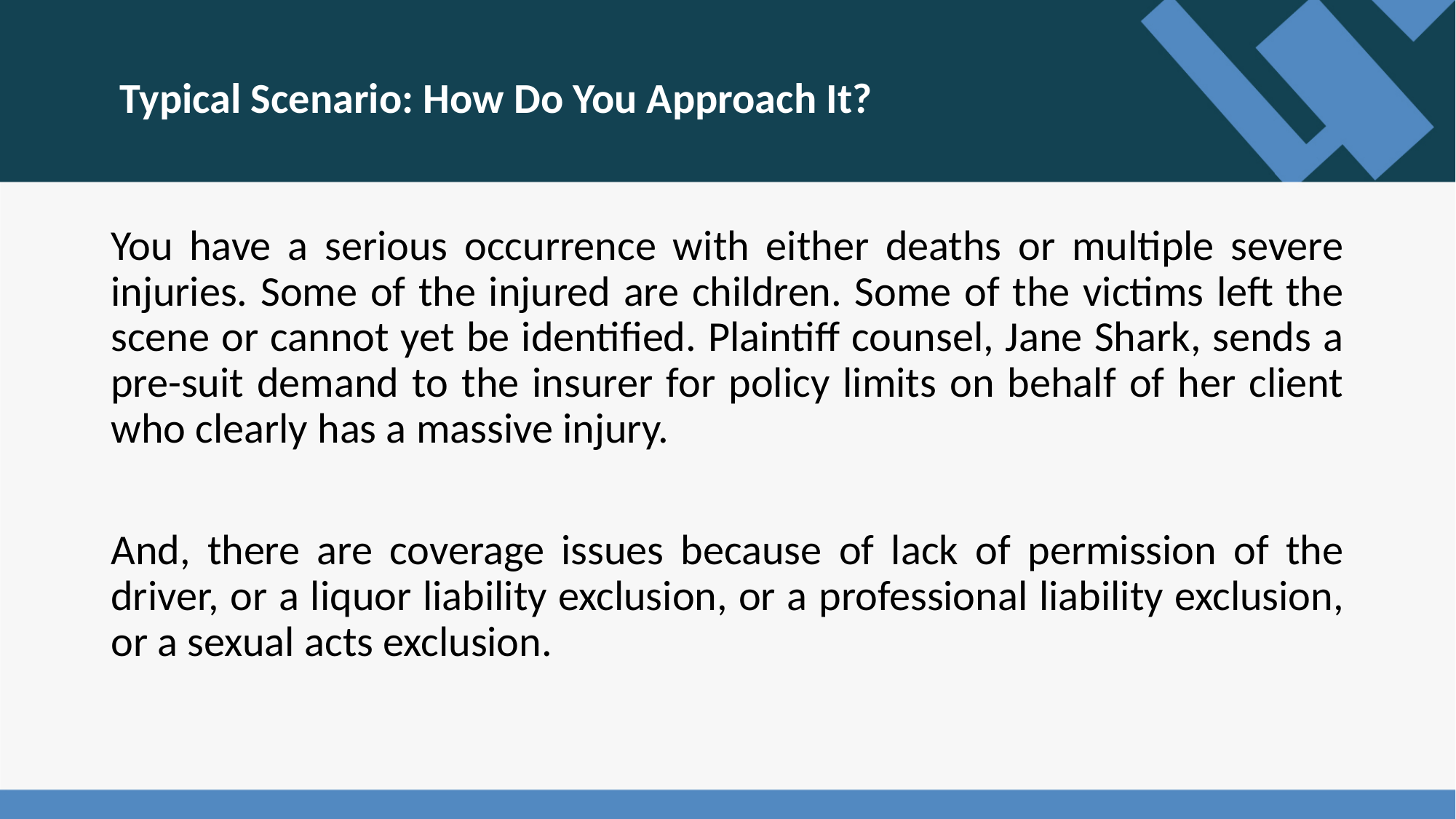

Typical Scenario: How Do You Approach It?
You have a serious occurrence with either deaths or multiple severe injuries. Some of the injured are children. Some of the victims left the scene or cannot yet be identified. Plaintiff counsel, Jane Shark, sends a pre-suit demand to the insurer for policy limits on behalf of her client who clearly has a massive injury.

And, there are coverage issues because of lack of permission of the driver, or a liquor liability exclusion, or a professional liability exclusion, or a sexual acts exclusion.